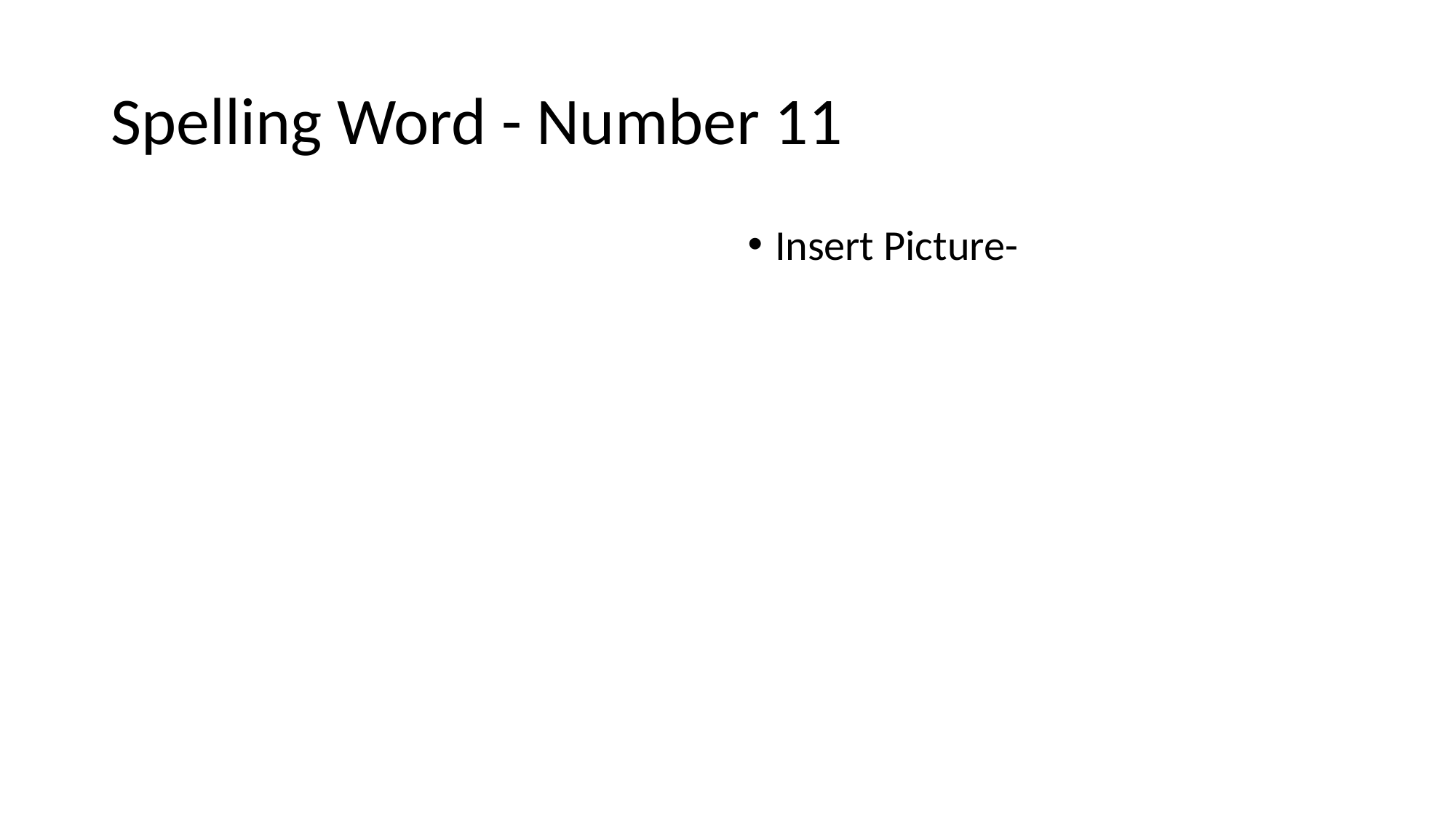

# Spelling Word - Number 11

Insert Picture-